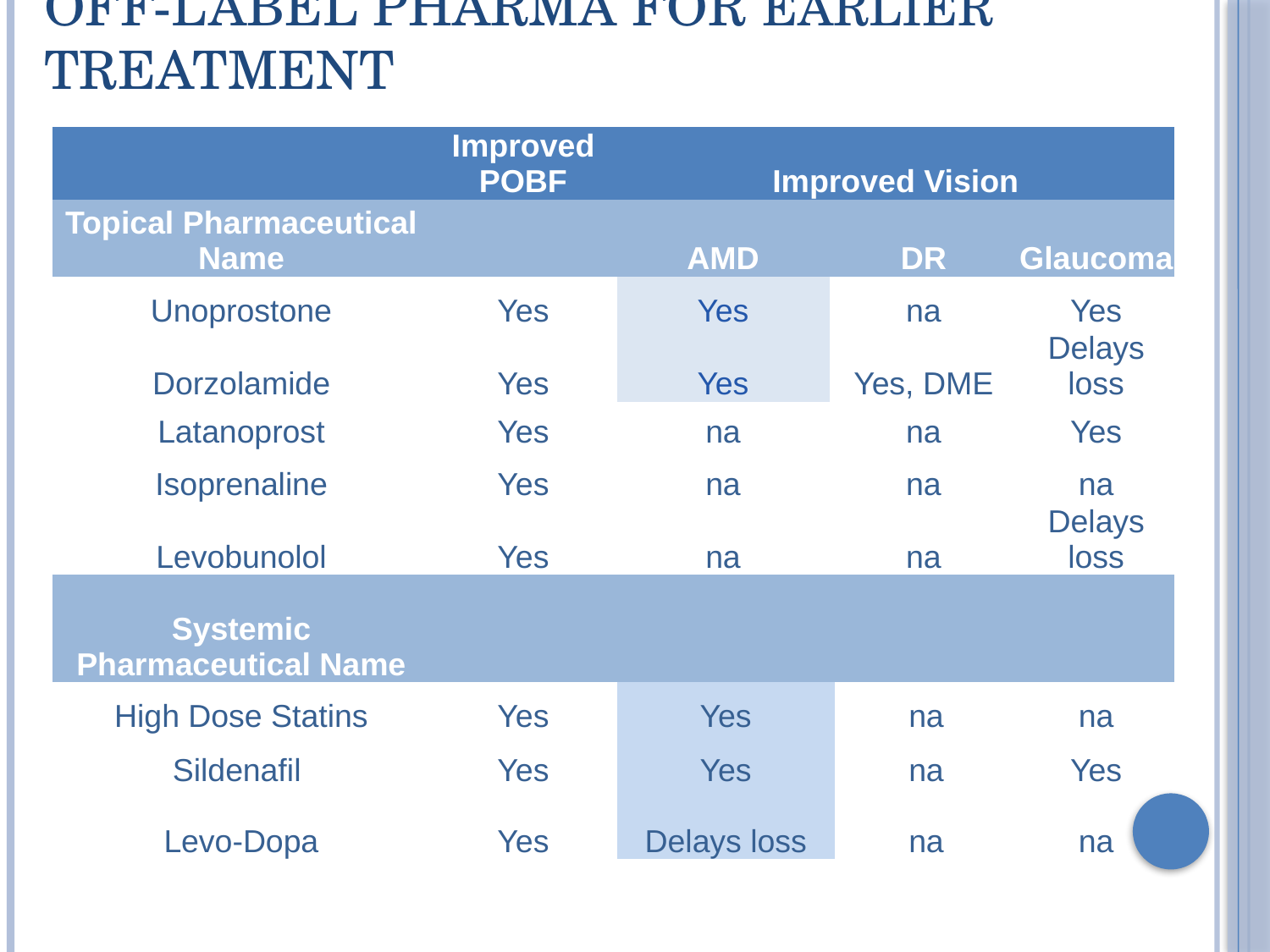

# Off-Label Pharma for Earlier Treatment
|  | Improved POBF | Improved Vision |  |  |  |
| --- | --- | --- | --- | --- | --- |
| Topical Pharmaceutical Name |  | AMD | DR |  | Glaucoma |
| Unoprostone | Yes | Yes | na |  | Yes |
| Dorzolamide | Yes | Yes | Yes, DME |  | Delays loss |
| Latanoprost | Yes | na | na |  | Yes |
| Isoprenaline | Yes | na | na |  | na |
| Levobunolol | Yes | na | na |  | Delays loss |
| Systemic Pharmaceutical Name |  |  |  |  |  |
| High Dose Statins | Yes | Yes |  | na | na |
| Sildenafil | Yes | Yes |  | na | Yes |
| Levo-Dopa | Yes | Delays loss |  | na | na |